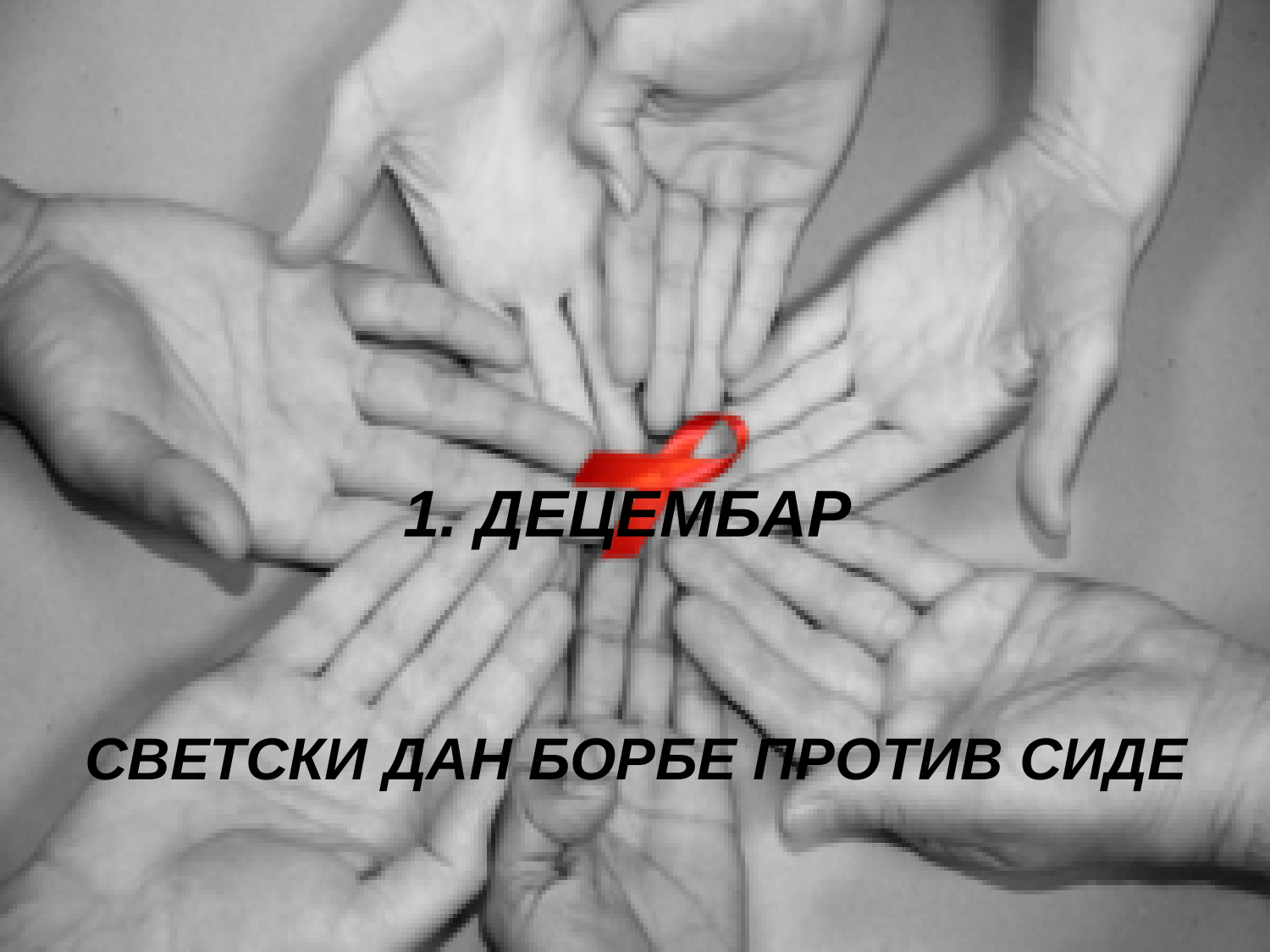

# 1. Децембар светски дан борбе против сиде